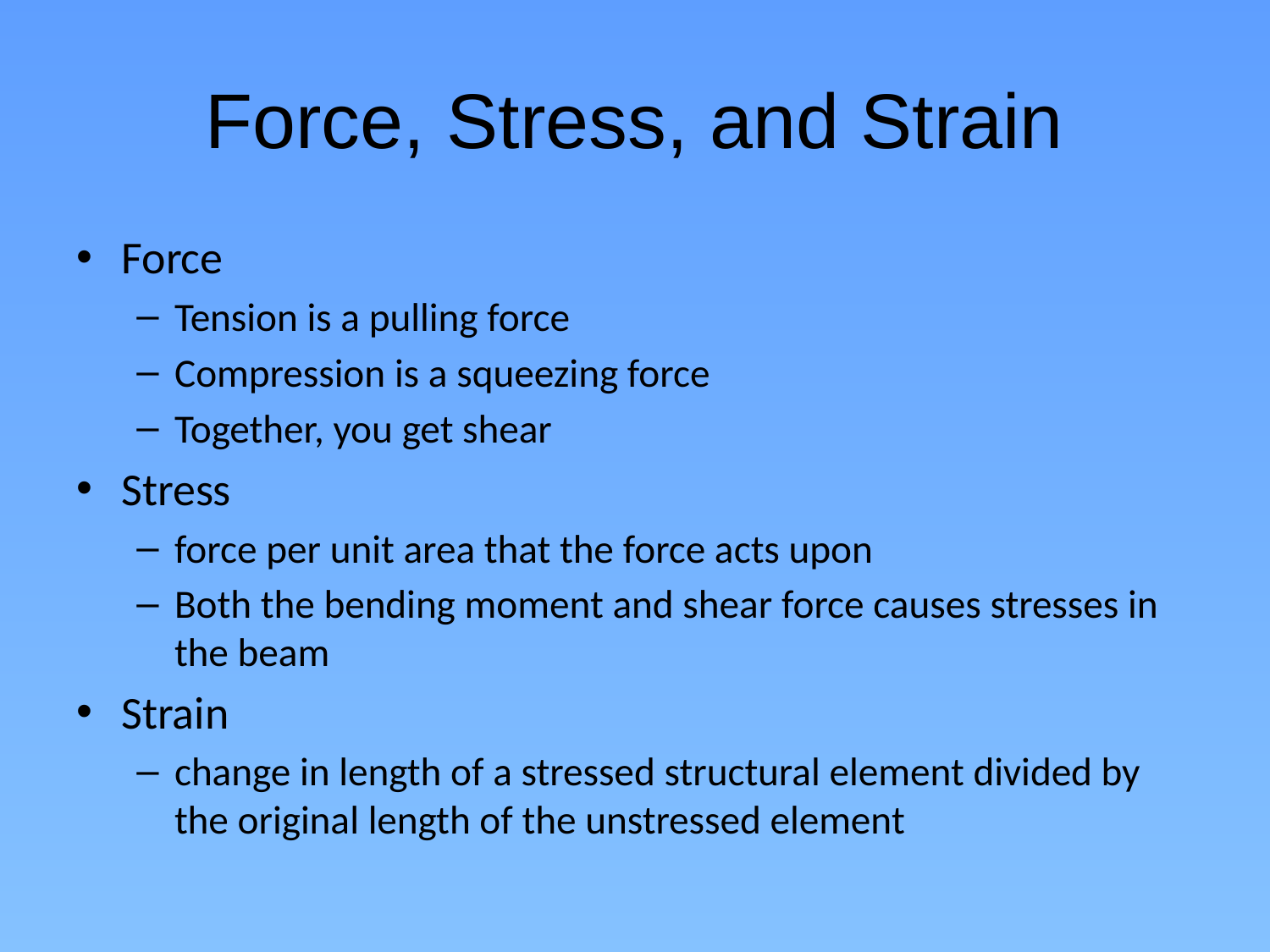

# Force, Stress, and Strain
Force
Tension is a pulling force
Compression is a squeezing force
Together, you get shear
Stress
force per unit area that the force acts upon
Both the bending moment and shear force causes stresses in the beam
Strain
change in length of a stressed structural element divided by the original length of the unstressed element